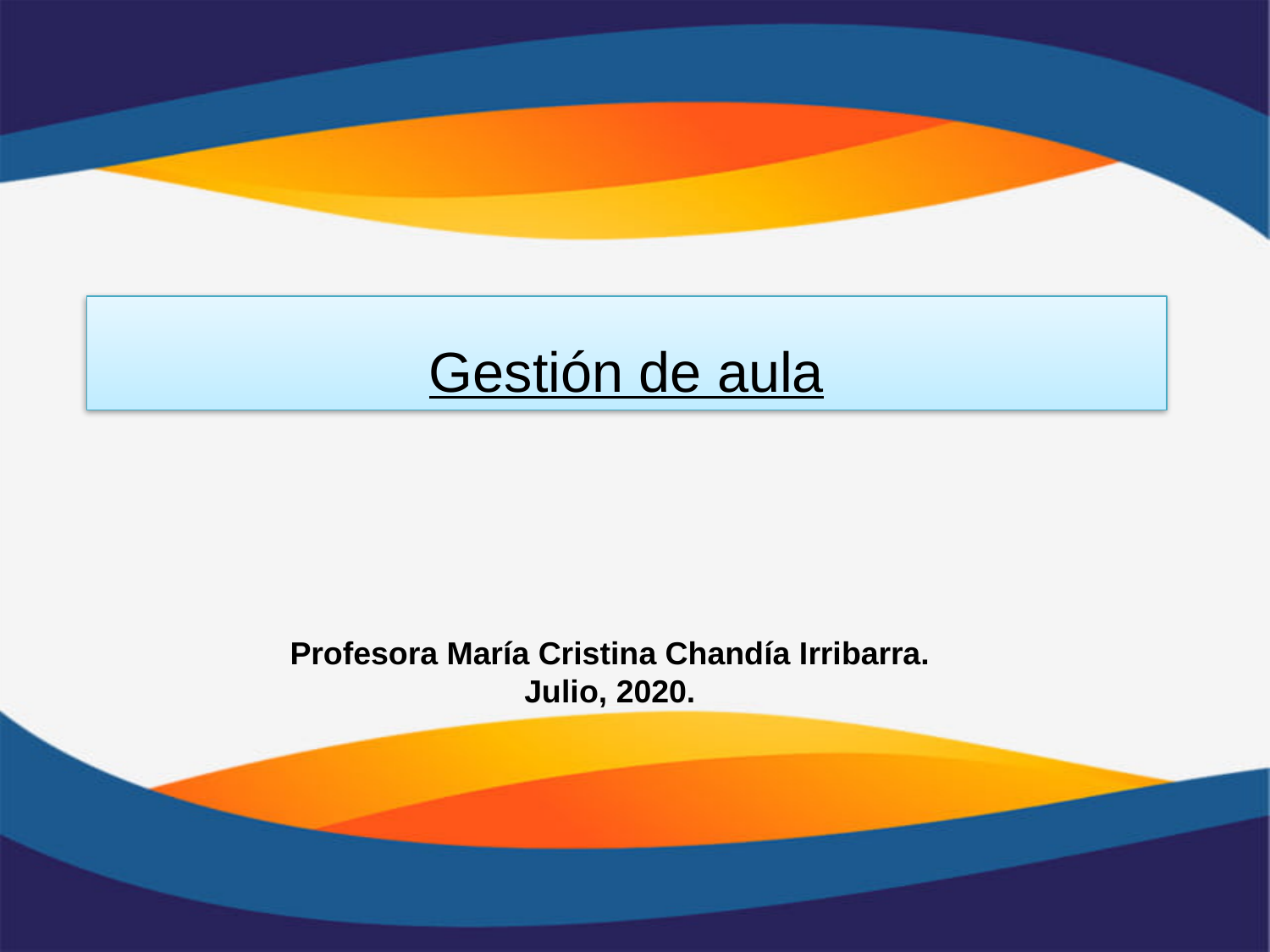

Gestión de aula
Profesora María Cristina Chandía Irribarra.
Julio, 2020.